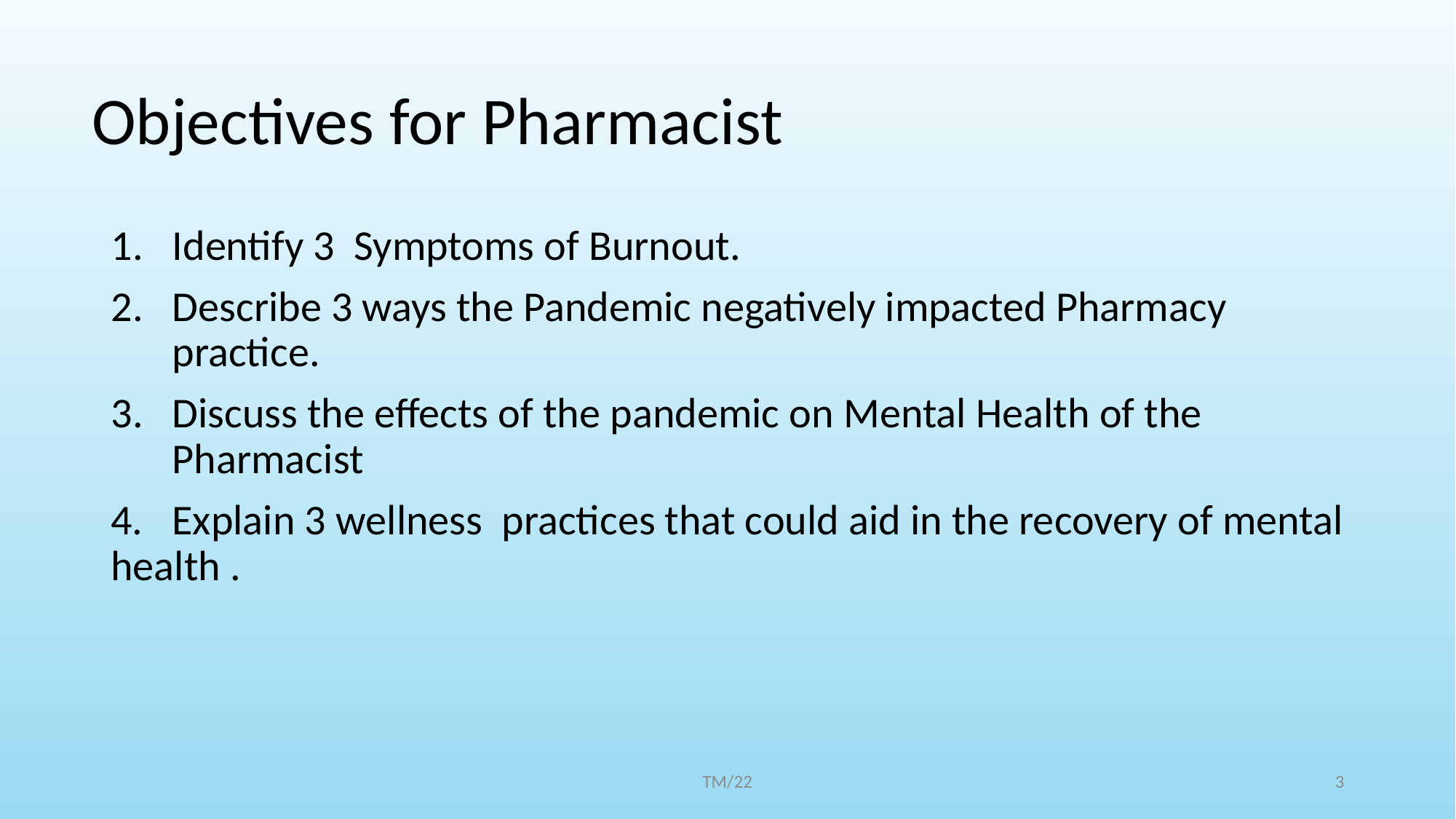

# Objectives for Pharmacist
Identify 3  Symptoms of Burnout.
Describe 3 ways the Pandemic negatively impacted Pharmacy practice.
Discuss the effects of the pandemic on Mental Health of the Pharmacist
4.   Explain 3 wellness  practices that could aid in the recovery of mental health .

TM/22
3